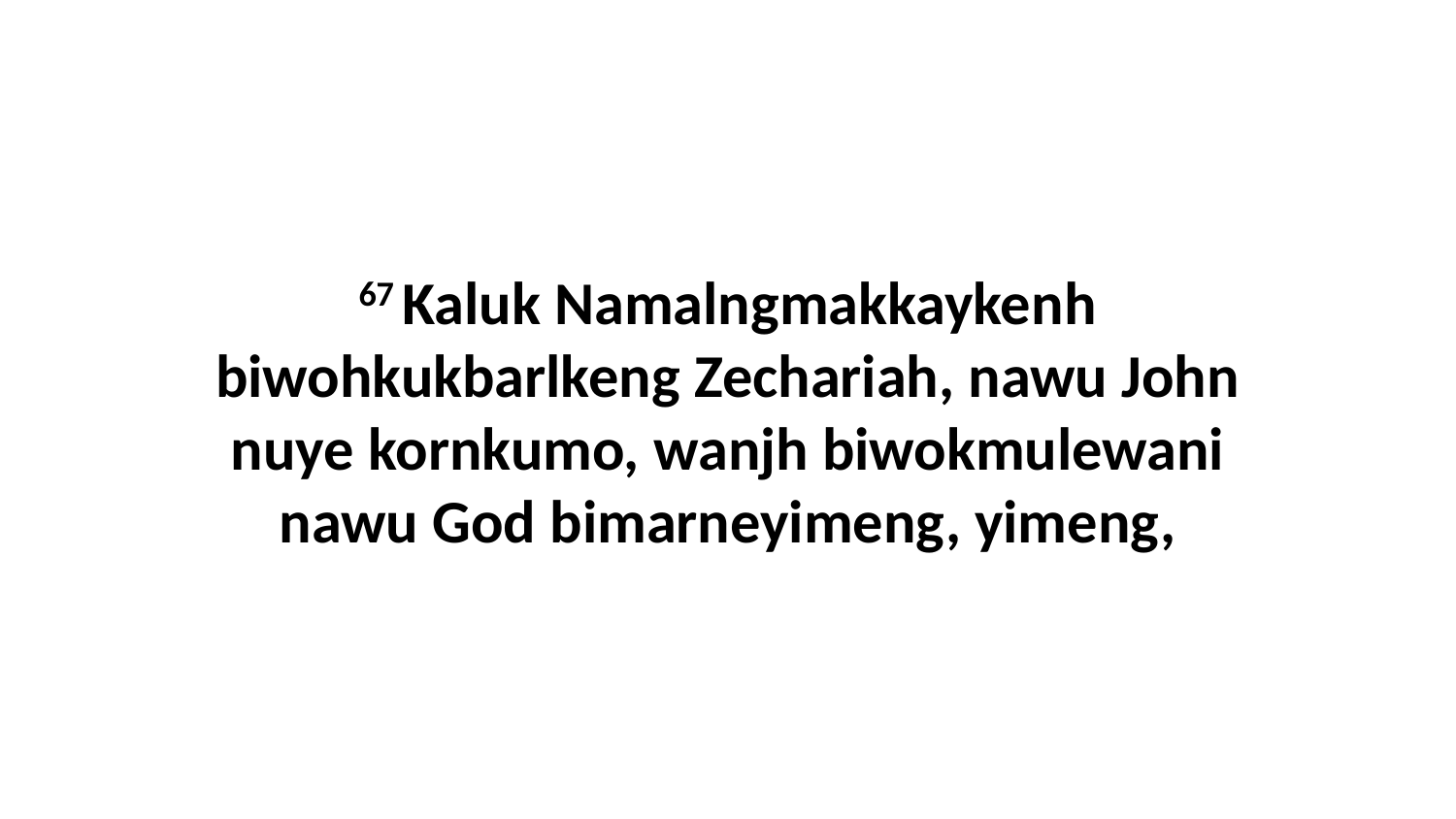

67 Kaluk Namalngmakkaykenh biwohkukbarlkeng Zechariah, nawu John nuye kornkumo, wanjh biwokmulewani nawu God bimarneyimeng, yimeng,